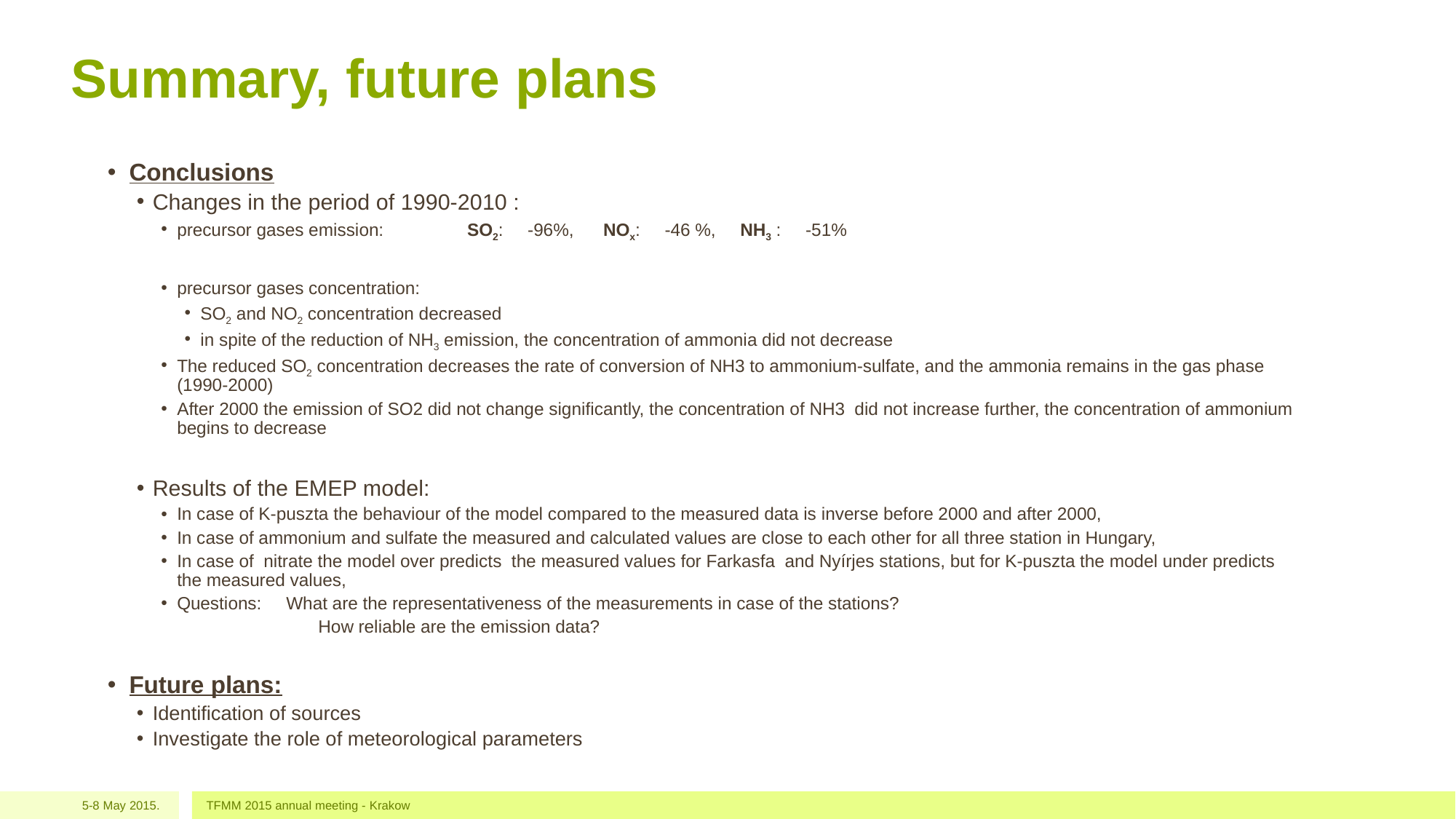

# Summary, future plans
Conclusions
Changes in the period of 1990-2010 :
precursor gases emission:                 SO2:     -96%,      NOx:     -46 %,     NH3 :     -51%

precursor gases concentration:
SO2 and NO2 concentration decreased
in spite of the reduction of NH3 emission, the concentration of ammonia did not decrease
The reduced SO2 concentration decreases the rate of conversion of NH3 to ammonium-sulfate, and the ammonia remains in the gas phase (1990-2000)
After 2000 the emission of SO2 did not change significantly, the concentration of NH3  did not increase further, the concentration of ammonium begins to decrease

Results of the EMEP model:
In case of K-puszta the behaviour of the model compared to the measured data is inverse before 2000 and after 2000,
In case of ammonium and sulfate the measured and calculated values are close to each other for all three station in Hungary,
In case of  nitrate the model over predicts  the measured values for Farkasfa  and Nyírjes stations, but for K-puszta the model under predicts  the measured values,
Questions:     What are the representativeness of the measurements in case of the stations?
                                How reliable are the emission data?

Future plans:
Identification of sources
Investigate the role of meteorological parameters
5-8 May 2015.
TFMM 2015 annual meeting - Krakow